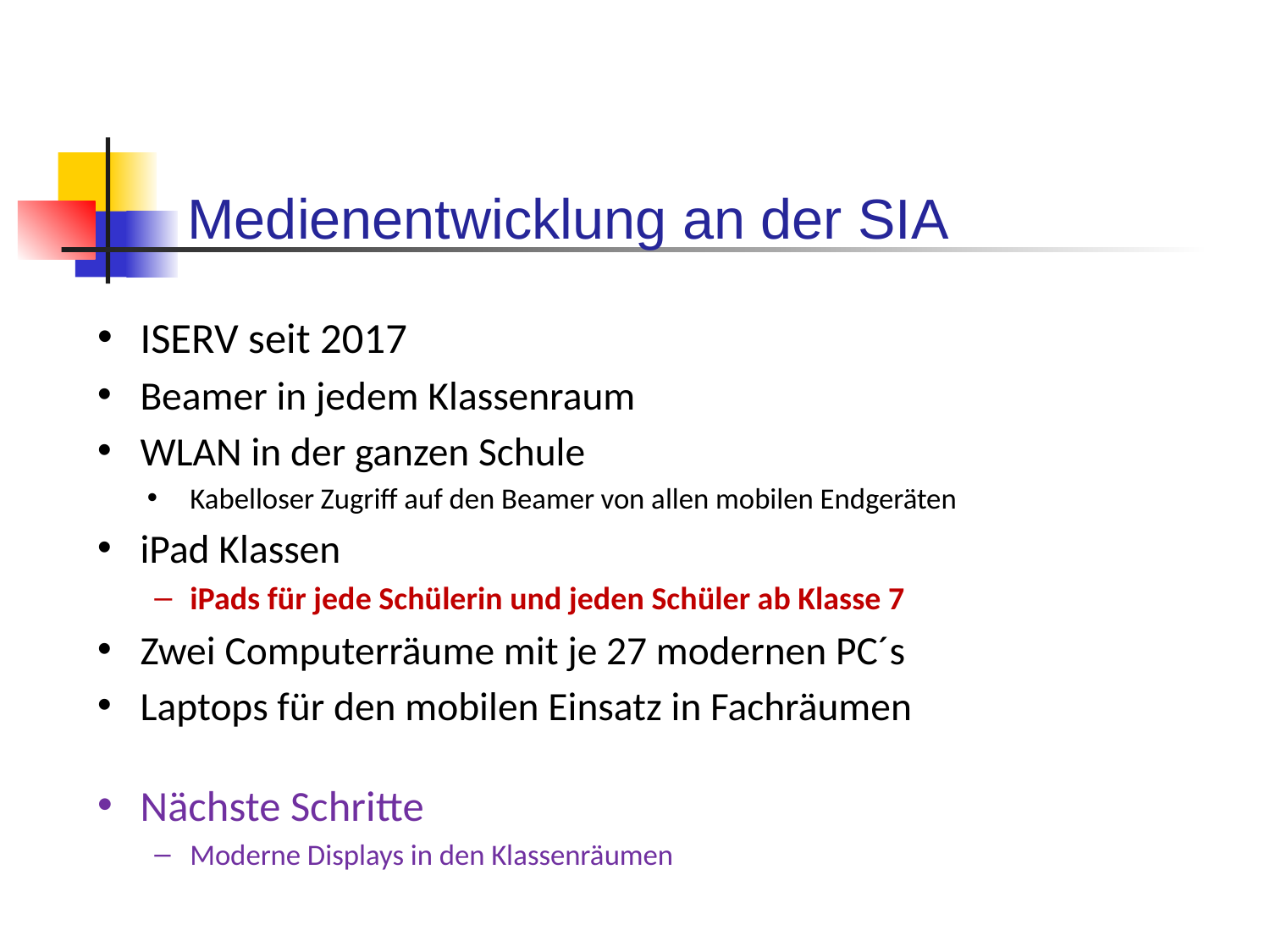

Medienentwicklung an der SIA
ISERV seit 2017
Beamer in jedem Klassenraum
WLAN in der ganzen Schule
Kabelloser Zugriff auf den Beamer von allen mobilen Endgeräten
iPad Klassen
iPads für jede Schülerin und jeden Schüler ab Klasse 7
Zwei Computerräume mit je 27 modernen PC´s
Laptops für den mobilen Einsatz in Fachräumen

Nächste Schritte
Moderne Displays in den Klassenräumen
ISEISERV seit 2017